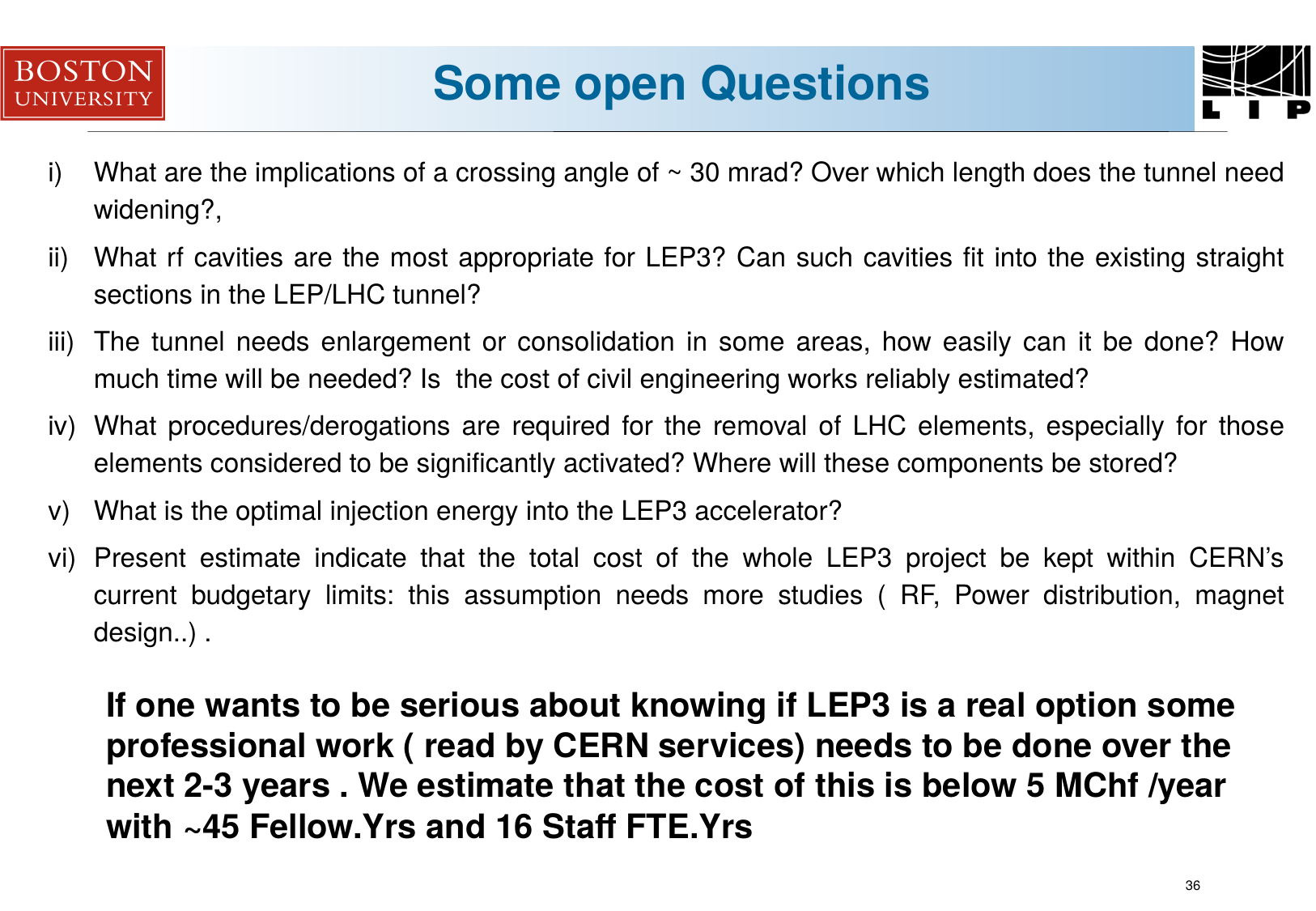

# Some open Questions
What are the implications of a crossing angle of ~ 30 mrad? Over which length does the tunnel need widening?,
What rf cavities are the most appropriate for LEP3? Can such cavities fit into the existing straight sections in the LEP/LHC tunnel?
The tunnel needs enlargement or consolidation in some areas, how easily can it be done? How much time will be needed? Is  the cost of civil engineering works reliably estimated?
What procedures/derogations are required for the removal of LHC elements, especially for those elements considered to be significantly activated? Where will these components be stored?
What is the optimal injection energy into the LEP3 accelerator?
Present estimate indicate that the total cost of the whole LEP3 project be kept within CERN’s current budgetary limits: this assumption needs more studies ( RF, Power distribution, magnet design..) .
If one wants to be serious about knowing if LEP3 is a real option some professional work ( read by CERN services) needs to be done over the next 2-3 years . We estimate that the cost of this is below 5 MChf /year with ~45 Fellow.Yrs and 16 Staff FTE.Yrs

36